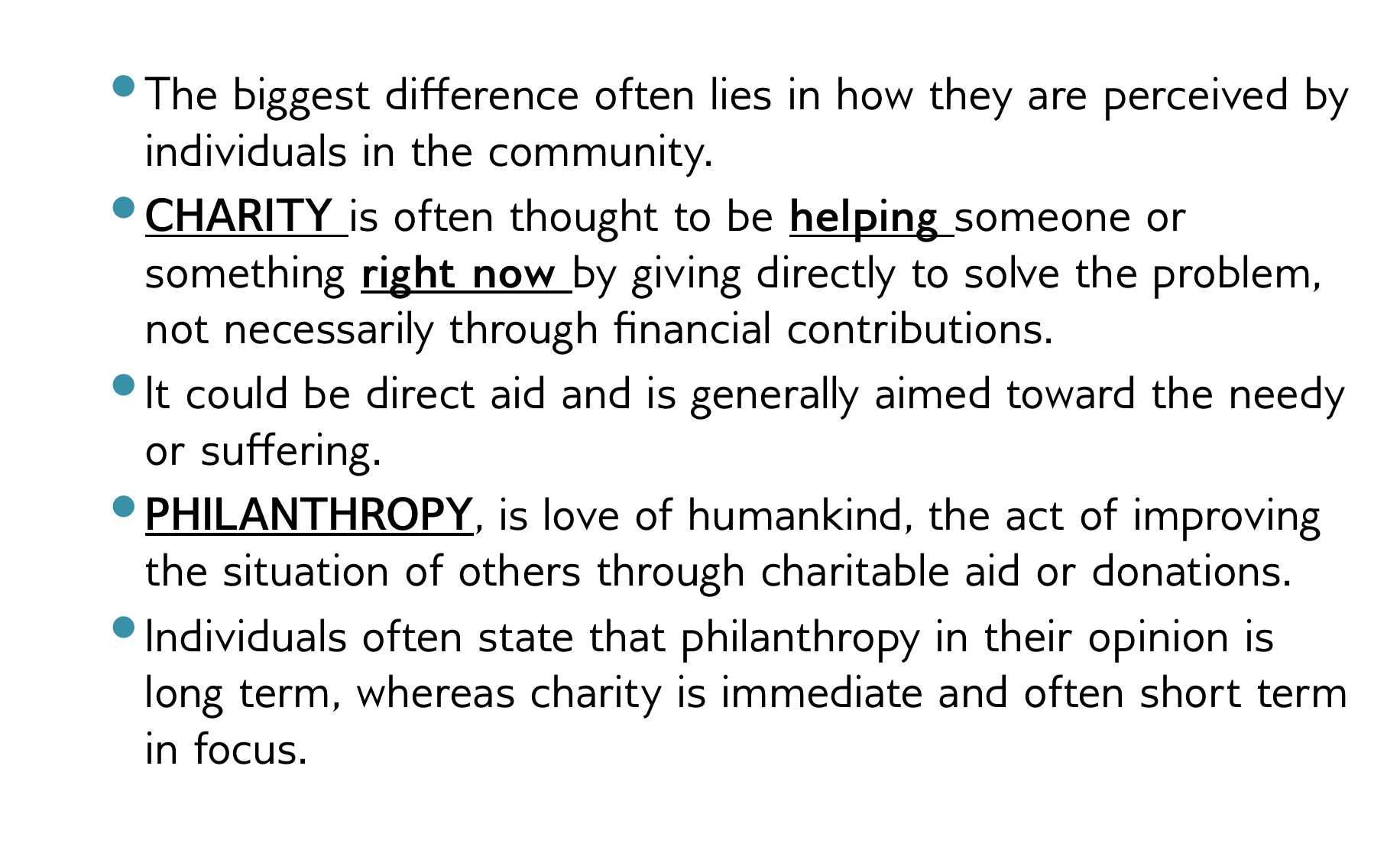

The biggest difference often lies in how they are perceived by individuals in the community.
CHARITY is often thought to be helping someone or something right now by giving directly to solve the problem, not necessarily through financial contributions.
It could be direct aid and is generally aimed toward the needy or suffering.
PHILANTHROPY, is love of humankind, the act of improving the situation of others through charitable aid or donations.
Individuals often state that philanthropy in their opinion is long term, whereas charity is immediate and often short term in focus.